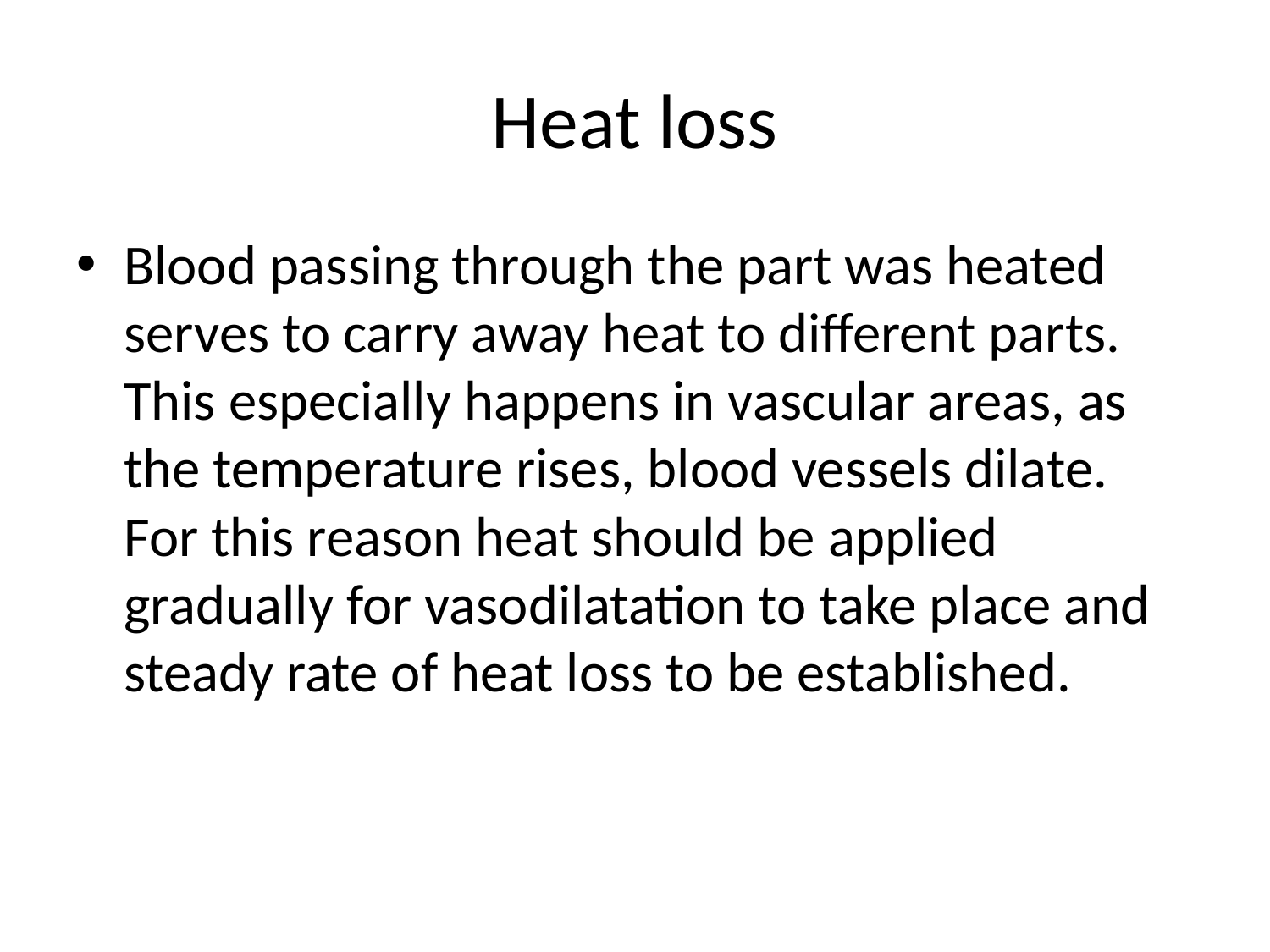

# Heat loss
Blood passing through the part was heated serves to carry away heat to different parts. This especially happens in vascular areas, as the temperature rises, blood vessels dilate. For this reason heat should be applied gradually for vasodilatation to take place and steady rate of heat loss to be established.